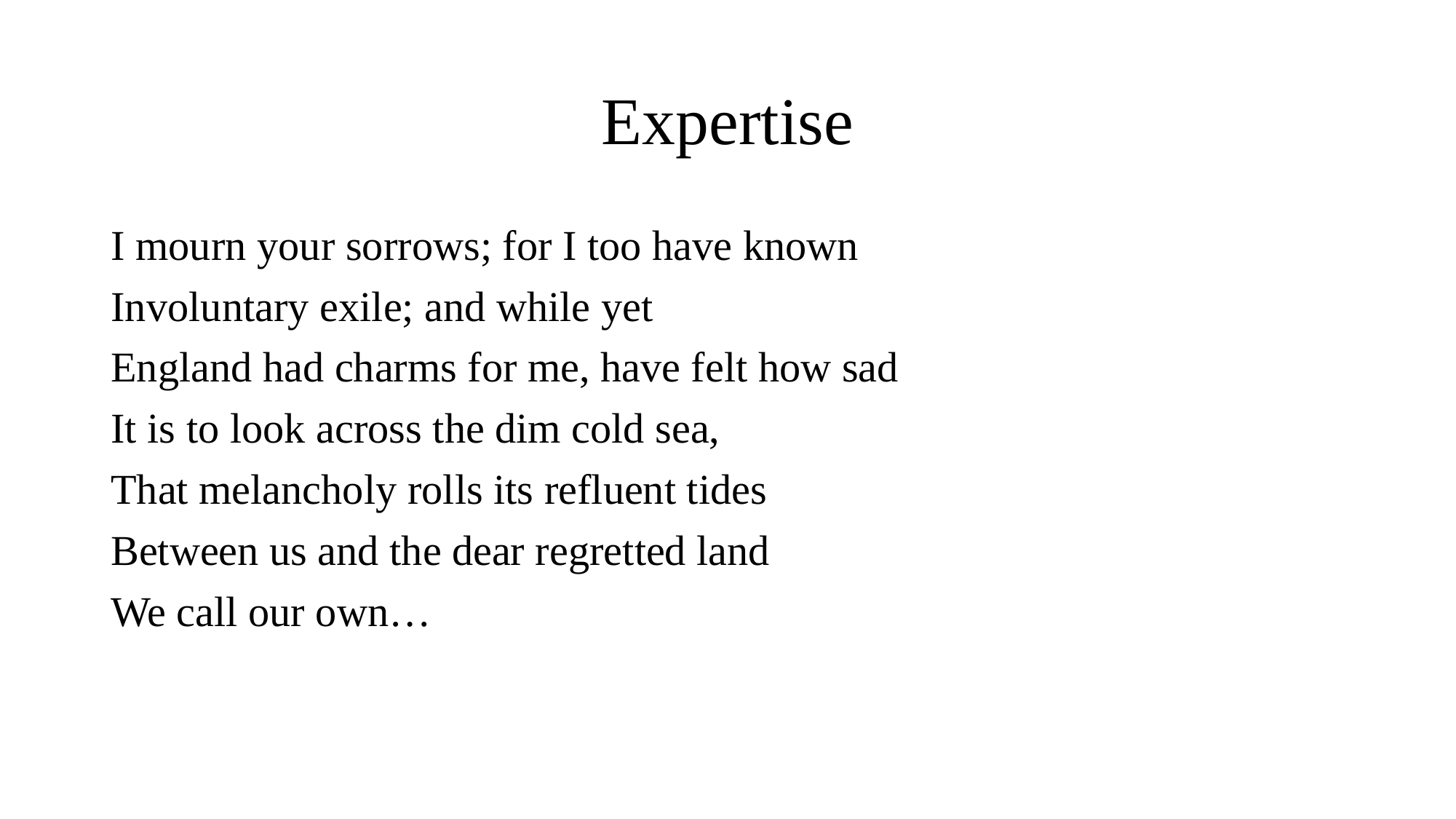

# Expertise
I mourn your sorrows; for I too have known
Involuntary exile; and while yet
England had charms for me, have felt how sad
It is to look across the dim cold sea,
That melancholy rolls its refluent tides
Between us and the dear regretted land
We call our own…